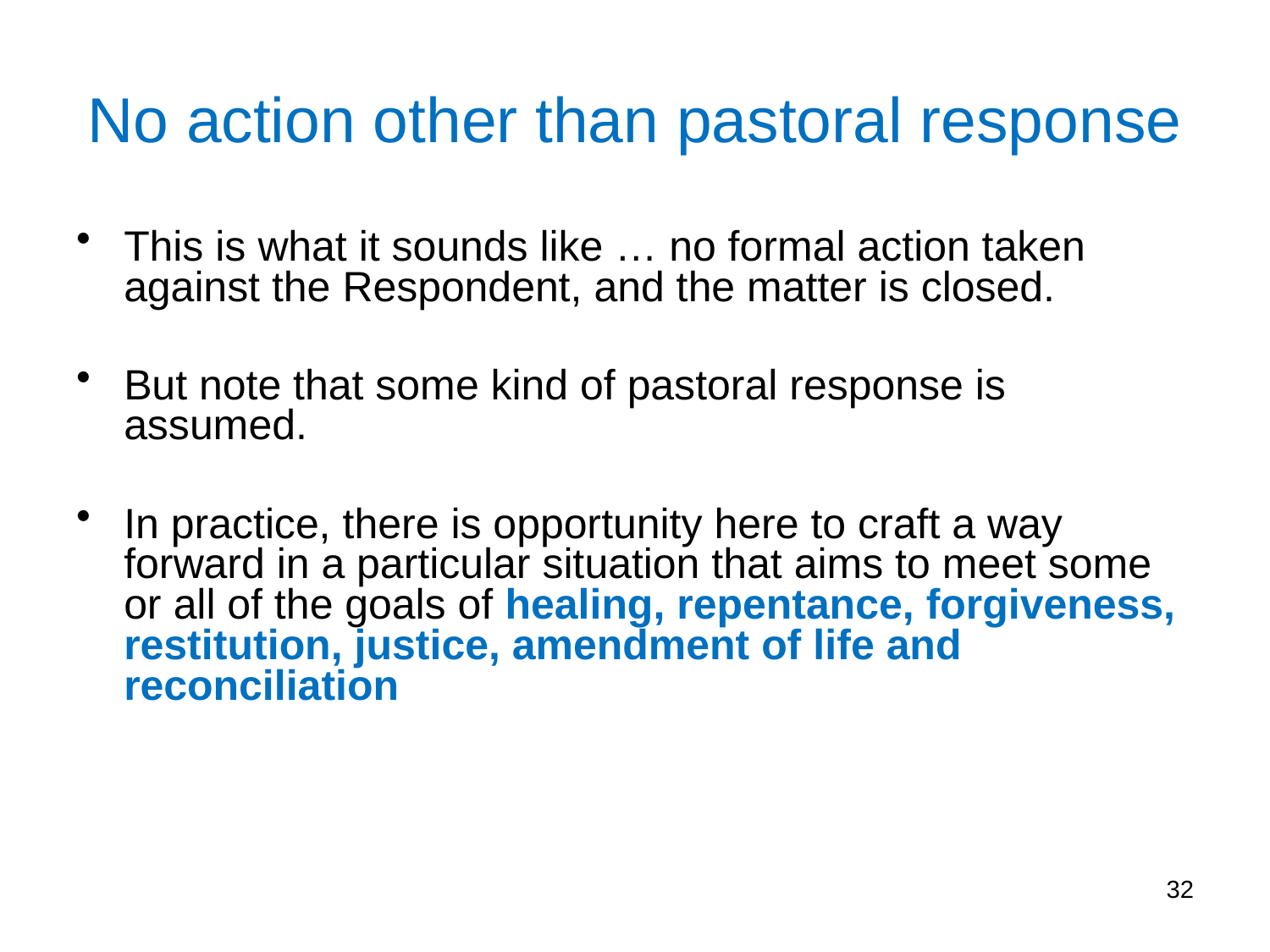

No action other than pastoral response
This is what it sounds like … no formal action taken against the Respondent, and the matter is closed.

But note that some kind of pastoral response is assumed.

In practice, there is opportunity here to craft a way forward in a particular situation that aims to meet some or all of the goals of healing, repentance, forgiveness, restitution, justice, amendment of life and reconciliation
32